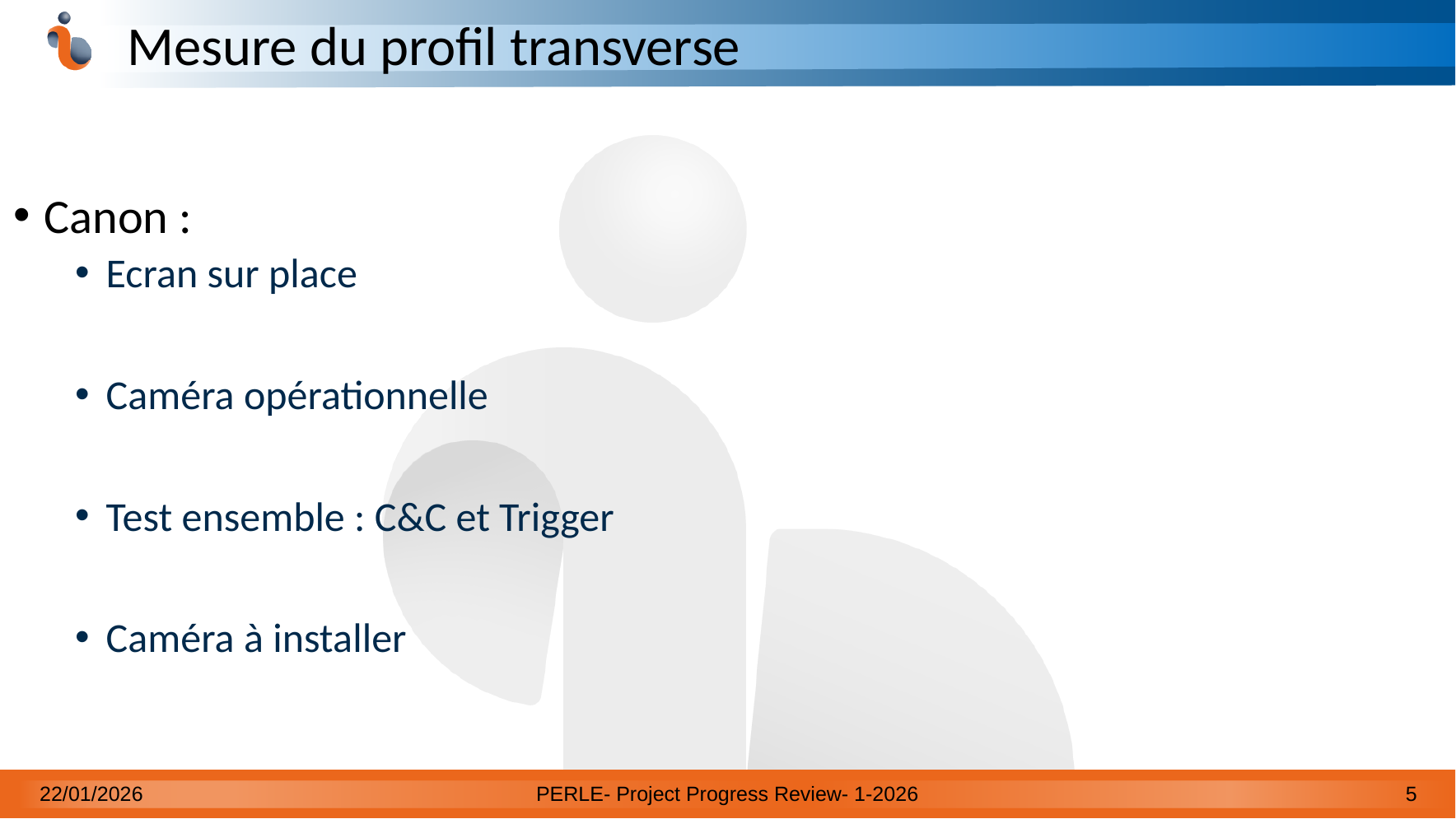

# Mesure du profil transverse
Canon :
Ecran sur place

Caméra opérationnelle

Test ensemble : C&C et Trigger

Caméra à installer

22/01/2026
PERLE- Project Progress Review- 1-2026
5